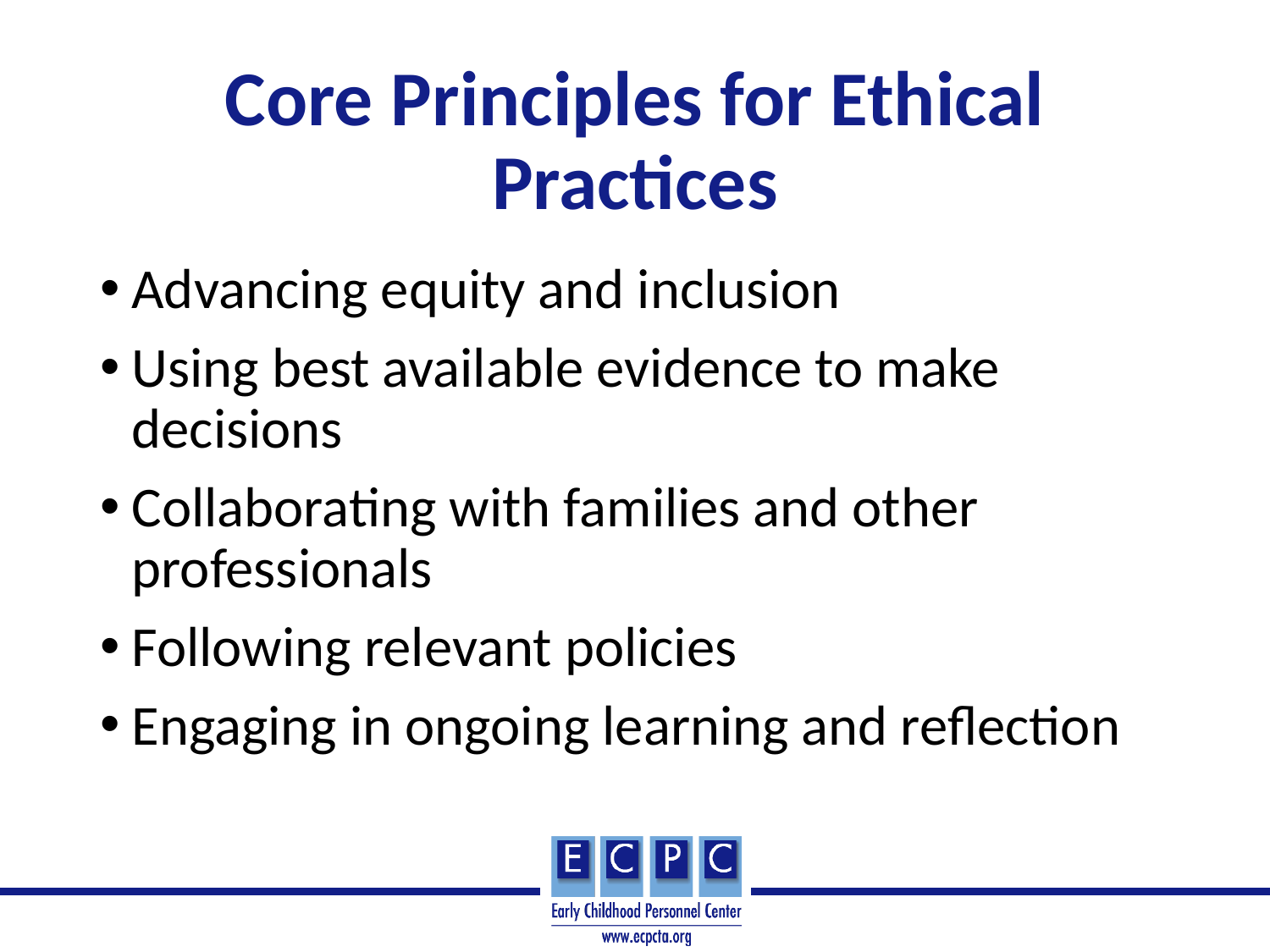

# Core Principles for Ethical Practices
Advancing equity and inclusion
Using best available evidence to make decisions
Collaborating with families and other professionals
Following relevant policies
Engaging in ongoing learning and reflection